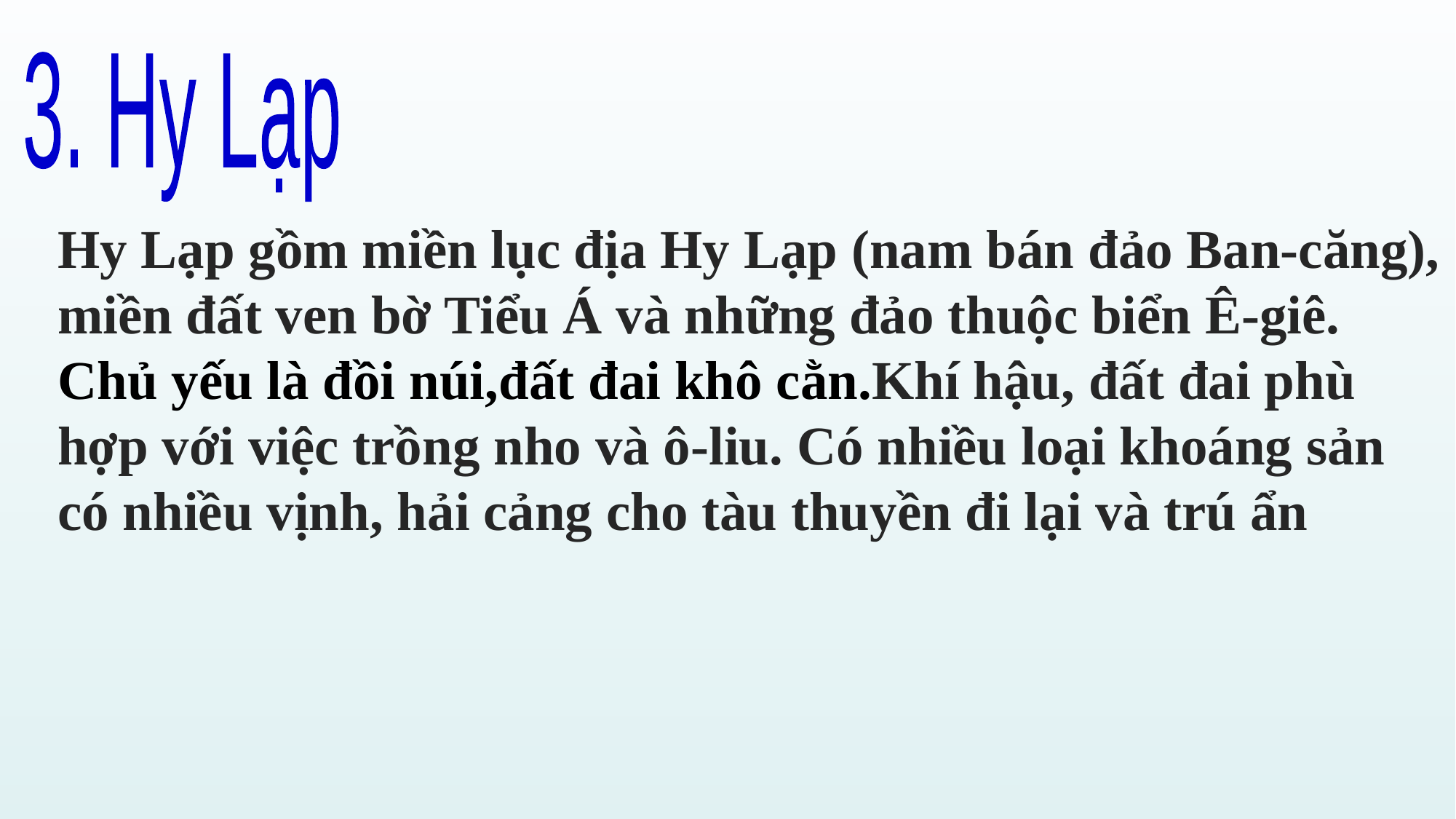

3. Hy Lạp
Hy Lạp gồm miền lục địa Hy Lạp (nam bán đảo Ban-căng), miền đất ven bờ Tiểu Á và những đảo thuộc biển Ê-giê. Chủ yếu là đồi núi,đất đai khô cằn.Khí hậu, đất đai phù hợp với việc trồng nho và ô-liu. Có nhiều loại khoáng sản có nhiều vịnh, hải cảng cho tàu thuyền đi lại và trú ẩn